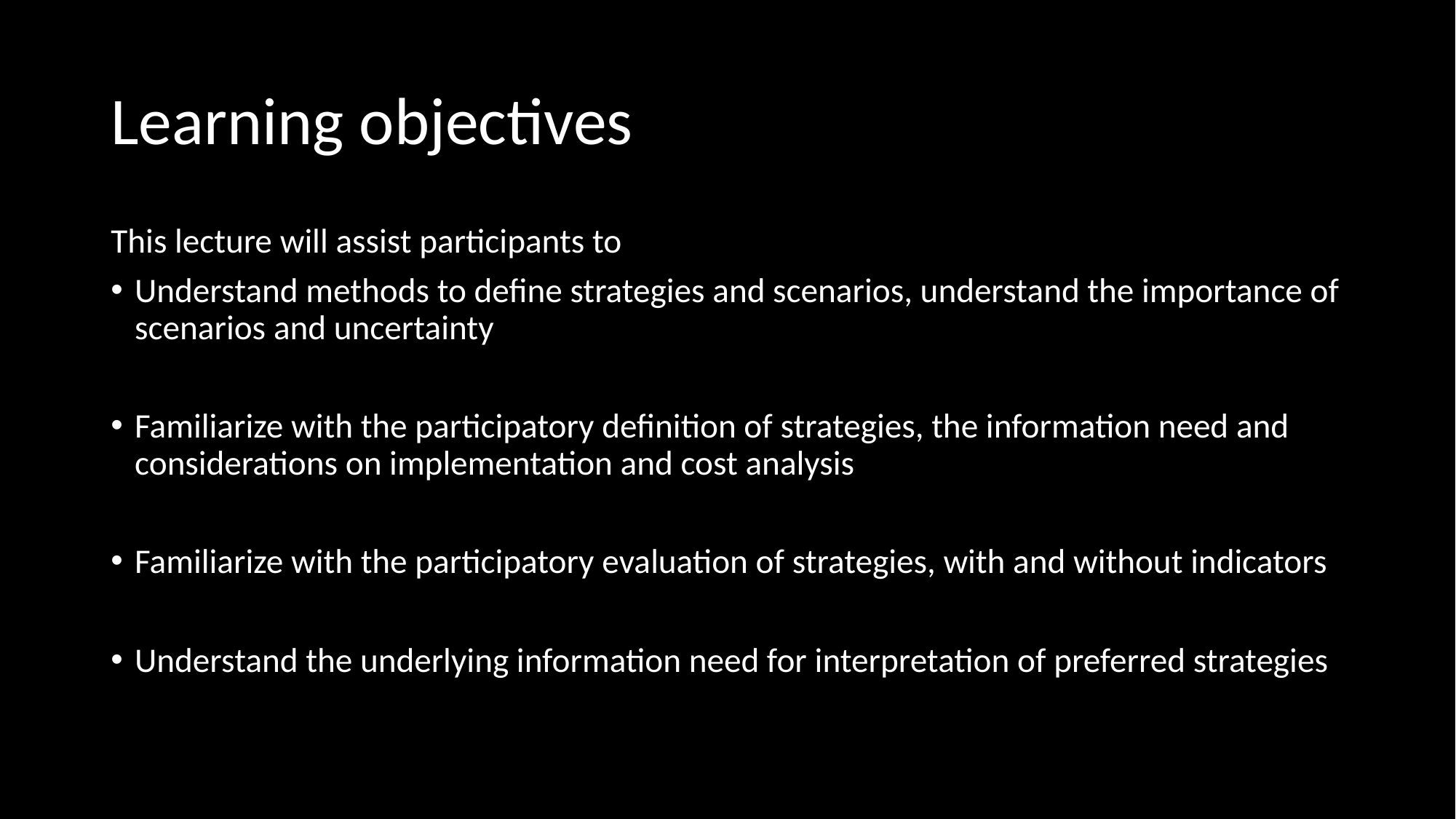

# Learning objectives
This lecture will assist participants to
Understand methods to define strategies and scenarios, understand the importance of scenarios and uncertainty

Familiarize with the participatory definition of strategies, the information need and considerations on implementation and cost analysis

Familiarize with the participatory evaluation of strategies, with and without indicators

Understand the underlying information need for interpretation of preferred strategies